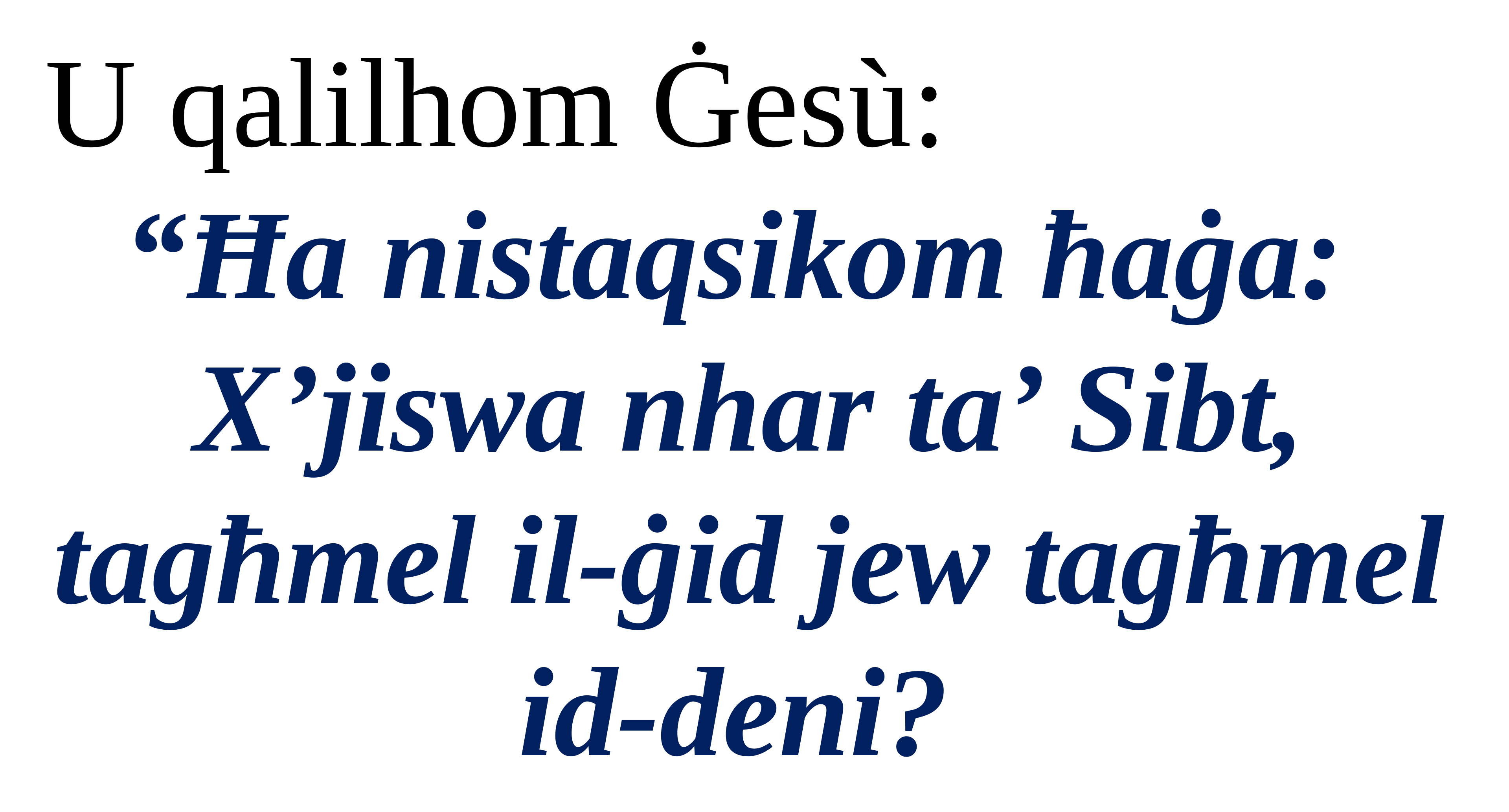

U qalilhom Ġesù:
“Ħa nistaqsikom ħaġa:
X’jiswa nhar ta’ Sibt, tagħmel il-ġid jew tagħmel id-deni?